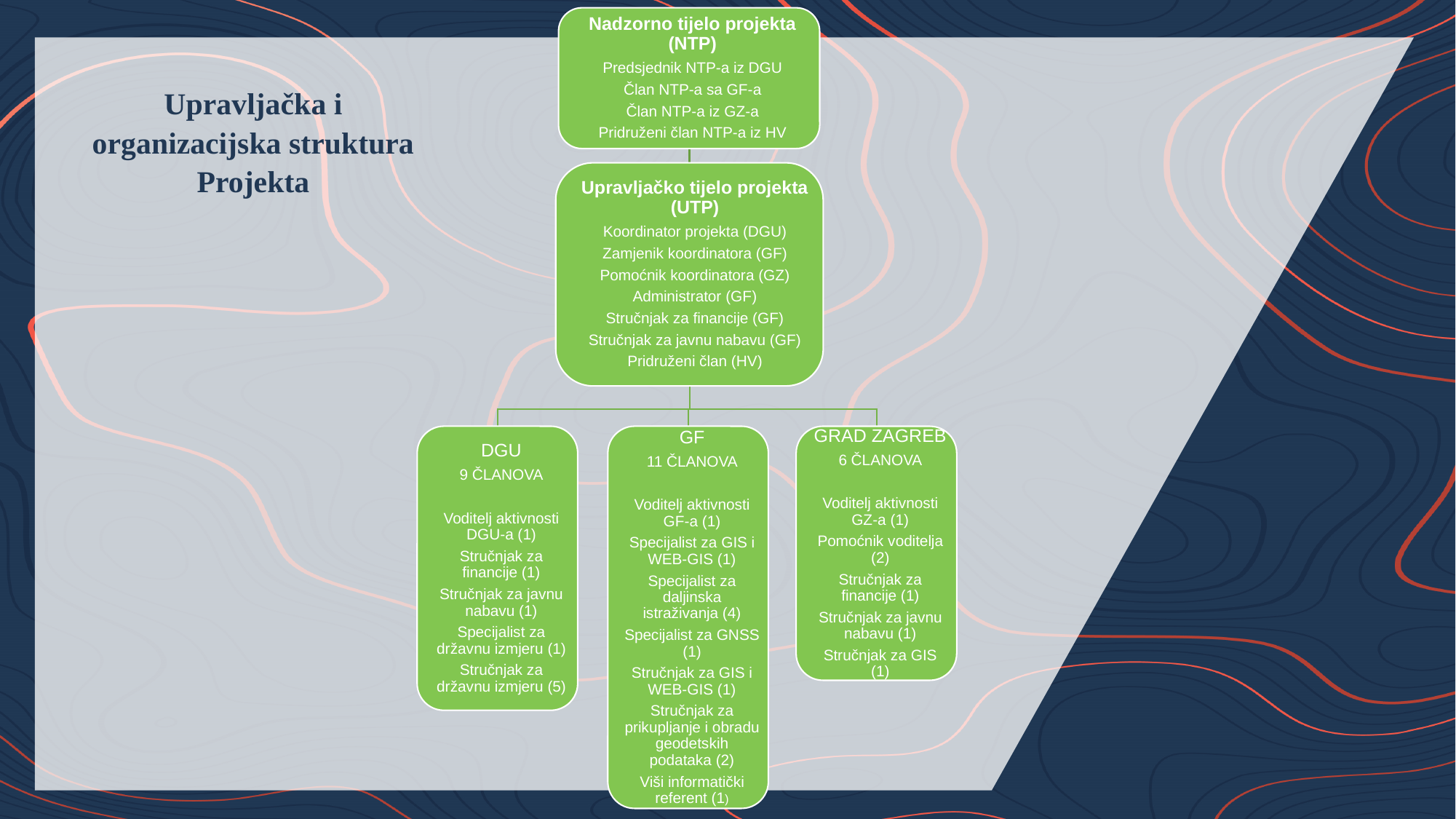

Nadzorno tijelo projekta (NTP)
Predsjednik NTP-a iz DGU
Član NTP-a sa GF-a
Član NTP-a iz GZ-a
Pridruženi član NTP-a iz HV
Upravljačko tijelo projekta (UTP)
Koordinator projekta (DGU)
Zamjenik koordinatora (GF)
Pomoćnik koordinatora (GZ)
Administrator (GF)
Stručnjak za financije (GF)
Stručnjak za javnu nabavu (GF)
Pridruženi član (HV)
DGU
9 ČLANOVA

Voditelj aktivnosti DGU-a (1)
Stručnjak za financije (1)
Stručnjak za javnu nabavu (1)
Specijalist za državnu izmjeru (1)
Stručnjak za državnu izmjeru (5)
GF
11 ČLANOVA

Voditelj aktivnosti GF-a (1)
Specijalist za GIS i WEB-GIS (1)
Specijalist za daljinska istraživanja (4)
Specijalist za GNSS (1)
Stručnjak za GIS i WEB-GIS (1)
Stručnjak za prikupljanje i obradu geodetskih podataka (2)
Viši informatički referent (1)
GRAD ZAGREB
6 ČLANOVA

Voditelj aktivnosti GZ-a (1)
Pomoćnik voditelja (2)
Stručnjak za financije (1)
Stručnjak za javnu nabavu (1)
Stručnjak za GIS (1)
Upravljačka i organizacijska struktura Projekta